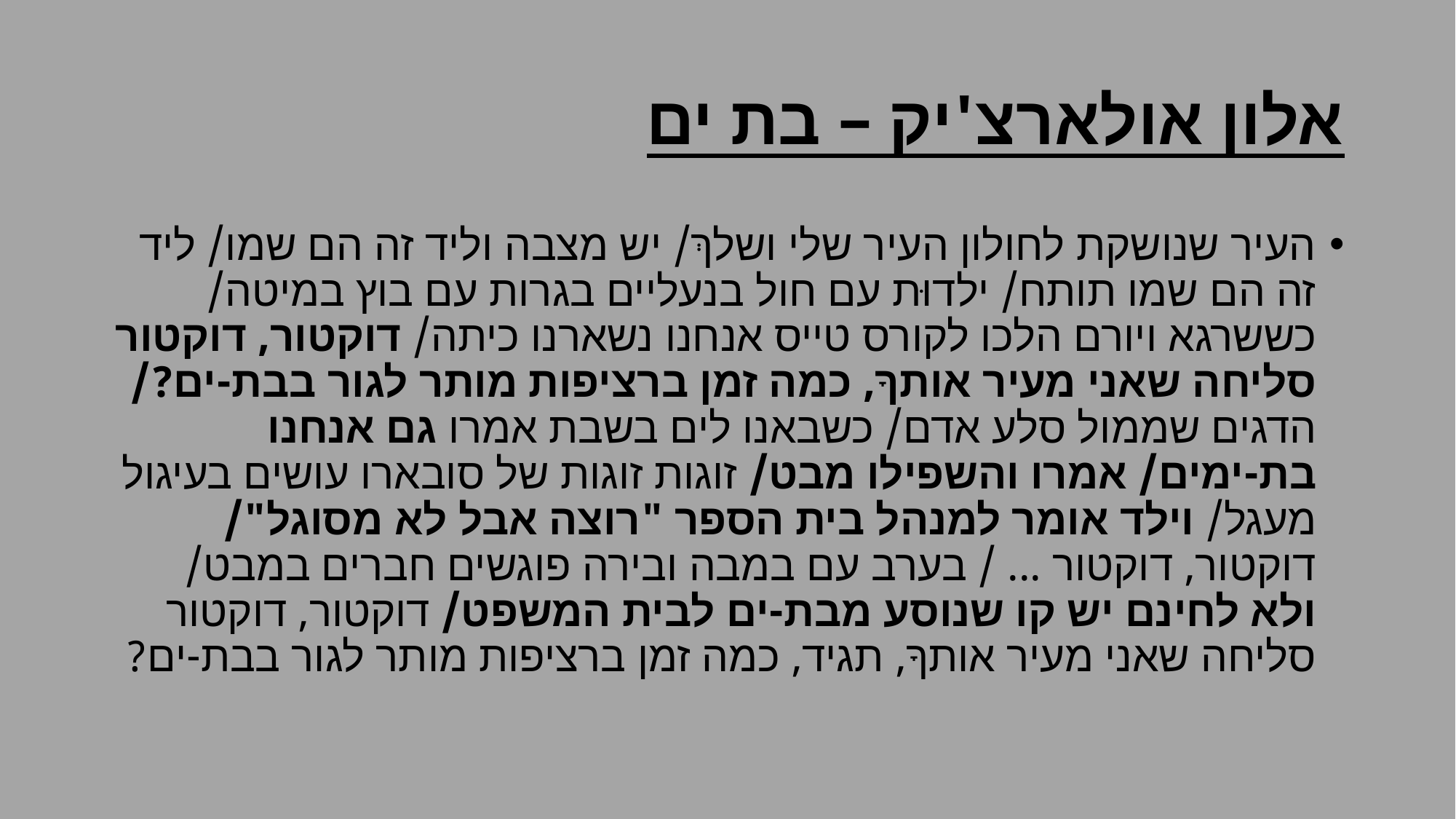

# אלון אולארצ'יק – בת ים
העיר שנושקת לחולון העיר שלי ושלךְ/ יש מצבה וליד זה הם שמו/ ליד זה הם שמו תותח/ ילדוּת עם חול בנעליים בגרות עם בוץ במיטה/ כששרגא ויורם הלכו לקורס טייס אנחנו נשארנו כיתה/ דוקטור, דוקטור סליחה שאני מעיר אותךָ, כמה זמן ברציפות מותר לגור בבת-ים?/ הדגים שממול סלע אדם/ כשבאנו לים בשבת אמרו גם אנחנו בת-ימים/ אמרו והשפילו מבט/ זוגות זוגות של סובארו עושים בעיגול מעגל/ וילד אומר למנהל בית הספר "רוצה אבל לא מסוגל"/ דוקטור, דוקטור ... / בערב עם במבה ובירה פוגשים חברים במבט/ ולא לחינם יש קו שנוסע מבת-ים לבית המשפט/ דוקטור, דוקטור סליחה שאני מעיר אותךָ, תגיד, כמה זמן ברציפות מותר לגור בבת-ים?